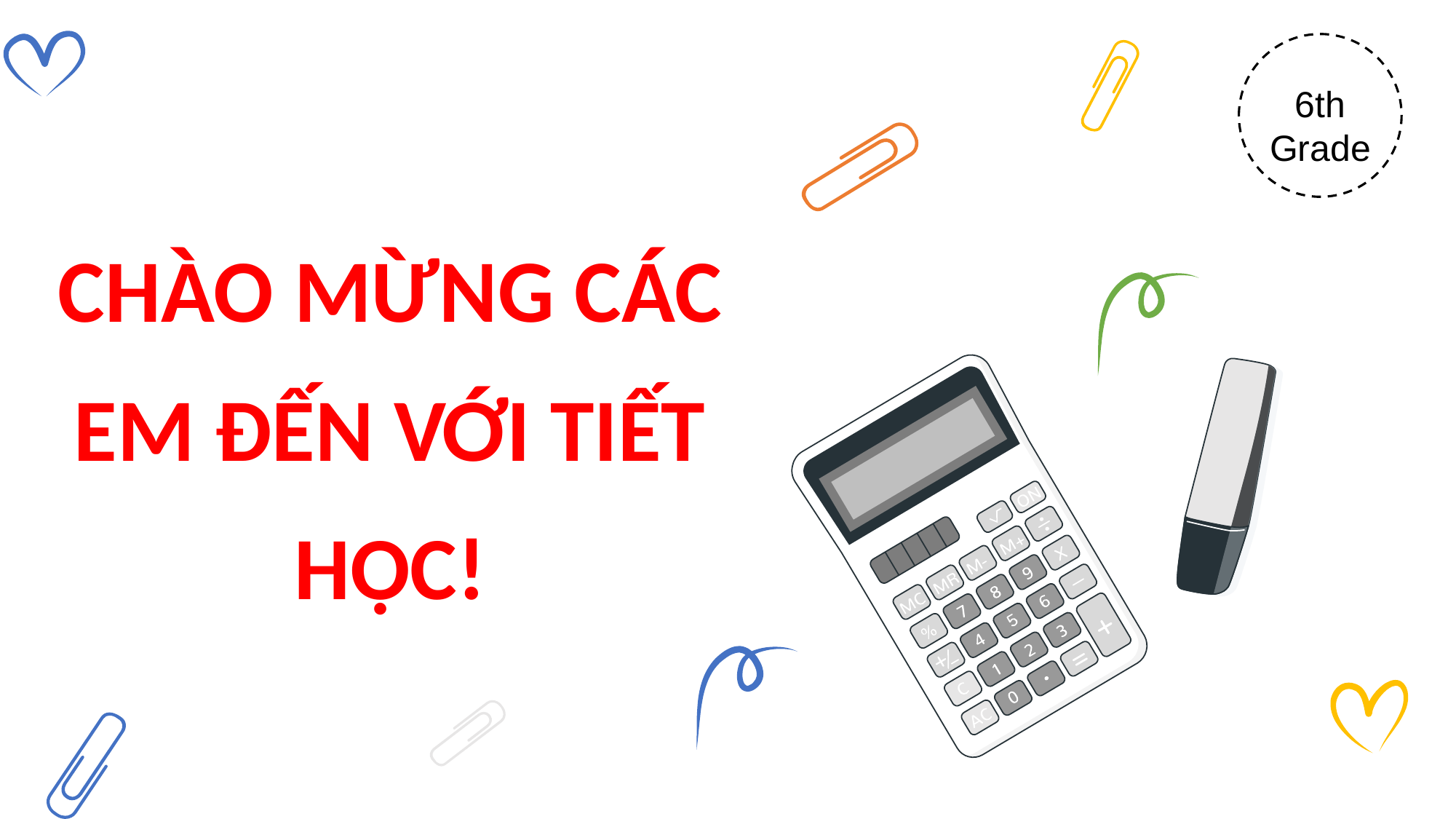

6th Grade

# CHÀO MỪNG CÁC EM ĐẾN VỚI TIẾT HỌC!